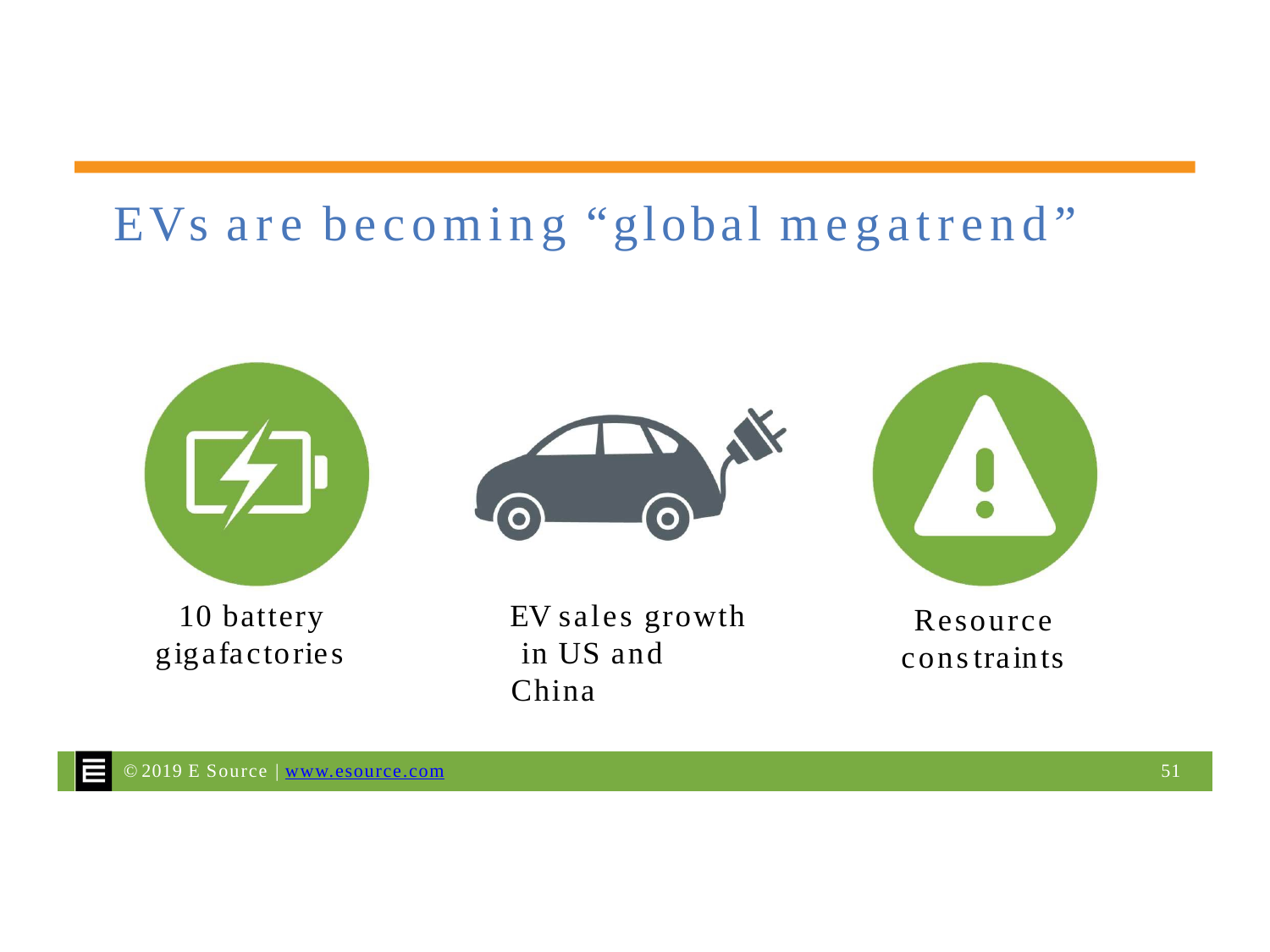

# EVs are becoming “global megatrend”

10 battery  gigafactories
EV sales growth  in US and China
Resource  constraints

© 2019 E Source | www.esource.com
51